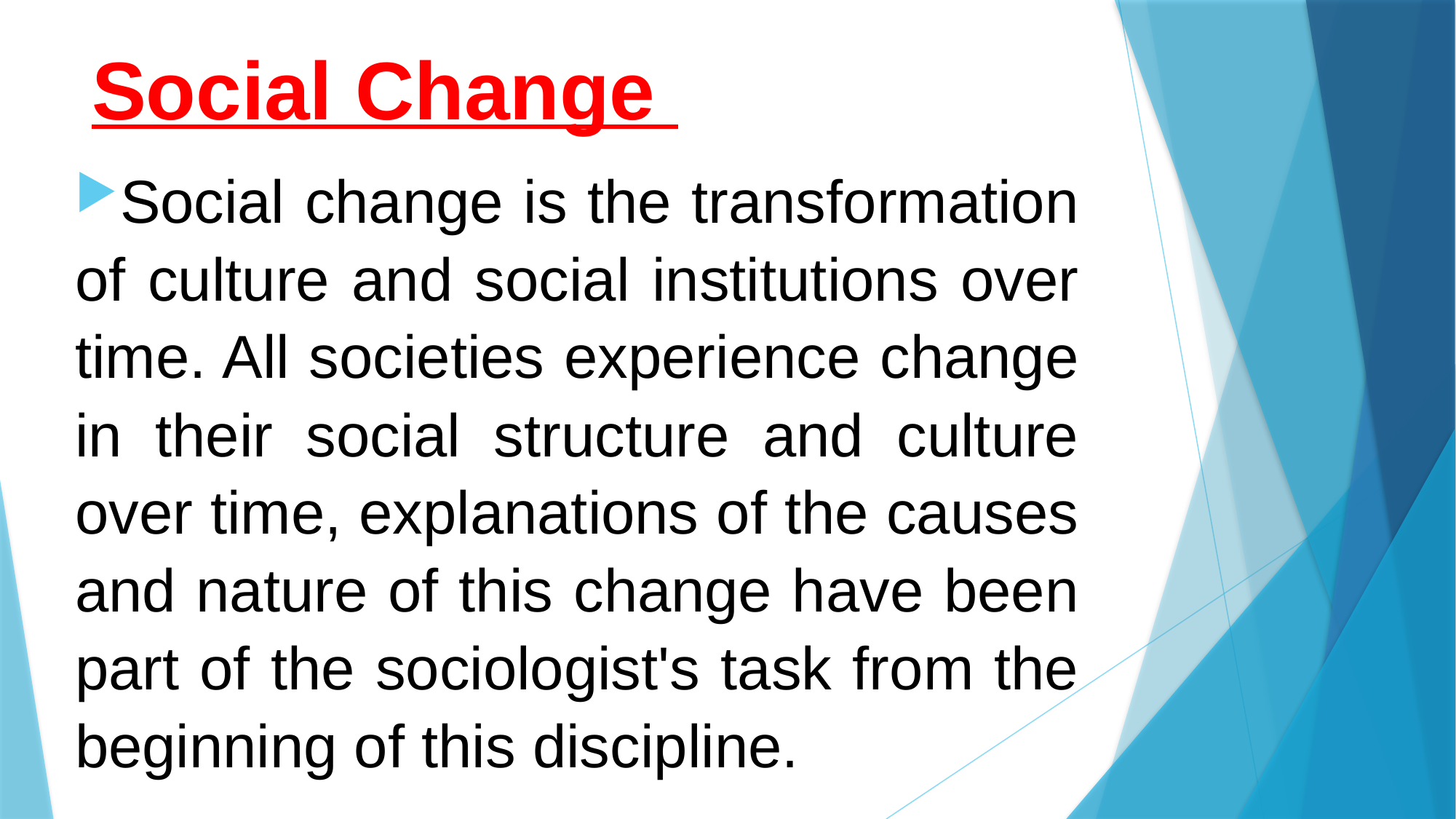

# Social Change
Social change is the transformation of culture and social institutions over time. All societies experience change in their social structure and culture over time, explanations of the causes and nature of this change have been part of the sociologist's task from the beginning of this discipline.